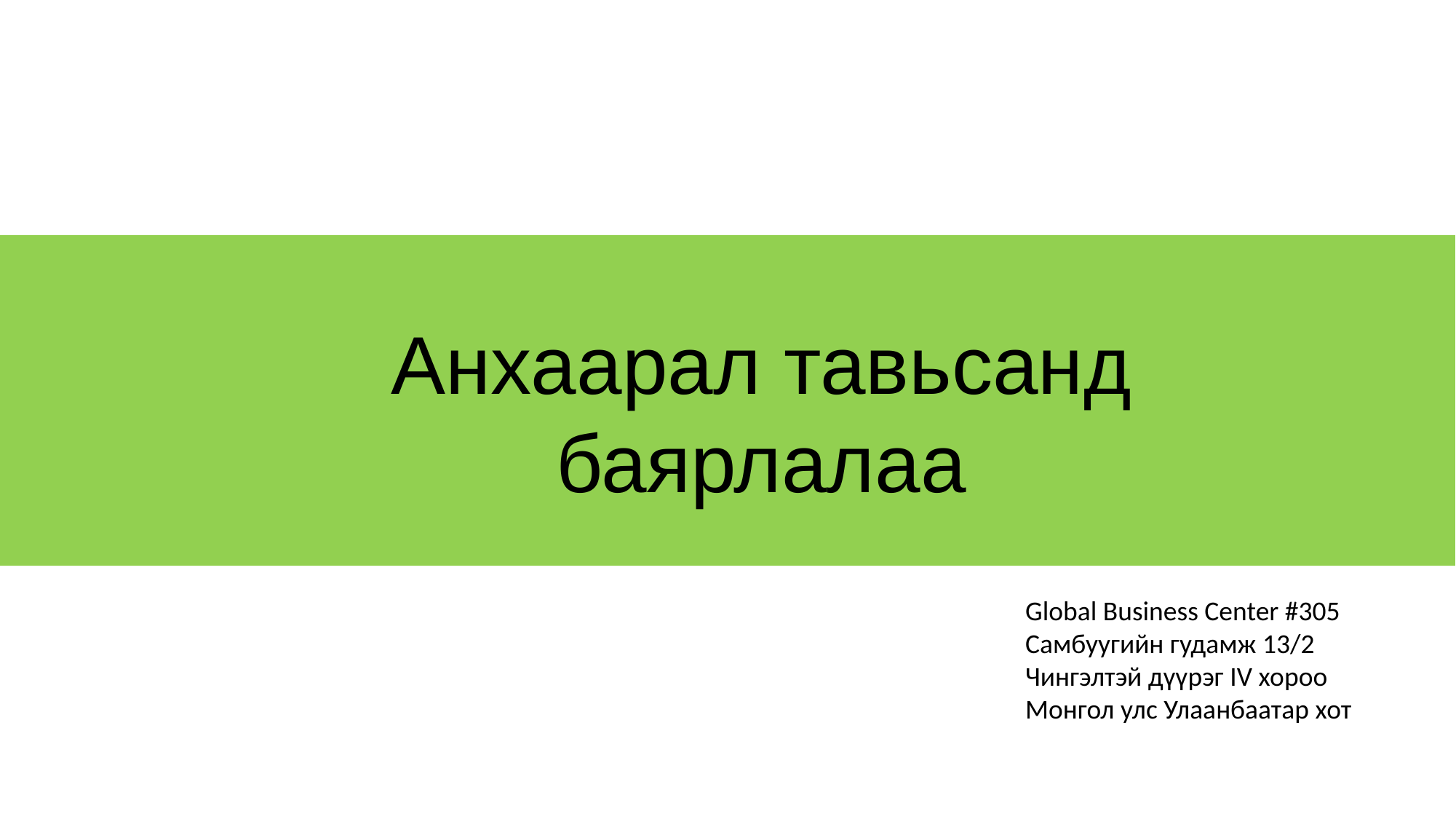

Анхаарал тавьсанд баярлалаа
Global Business Center #305
Самбуугийн гудамж 13/2
Чингэлтэй дүүрэг IV хороо
Монгол улс Улаанбаатар хот